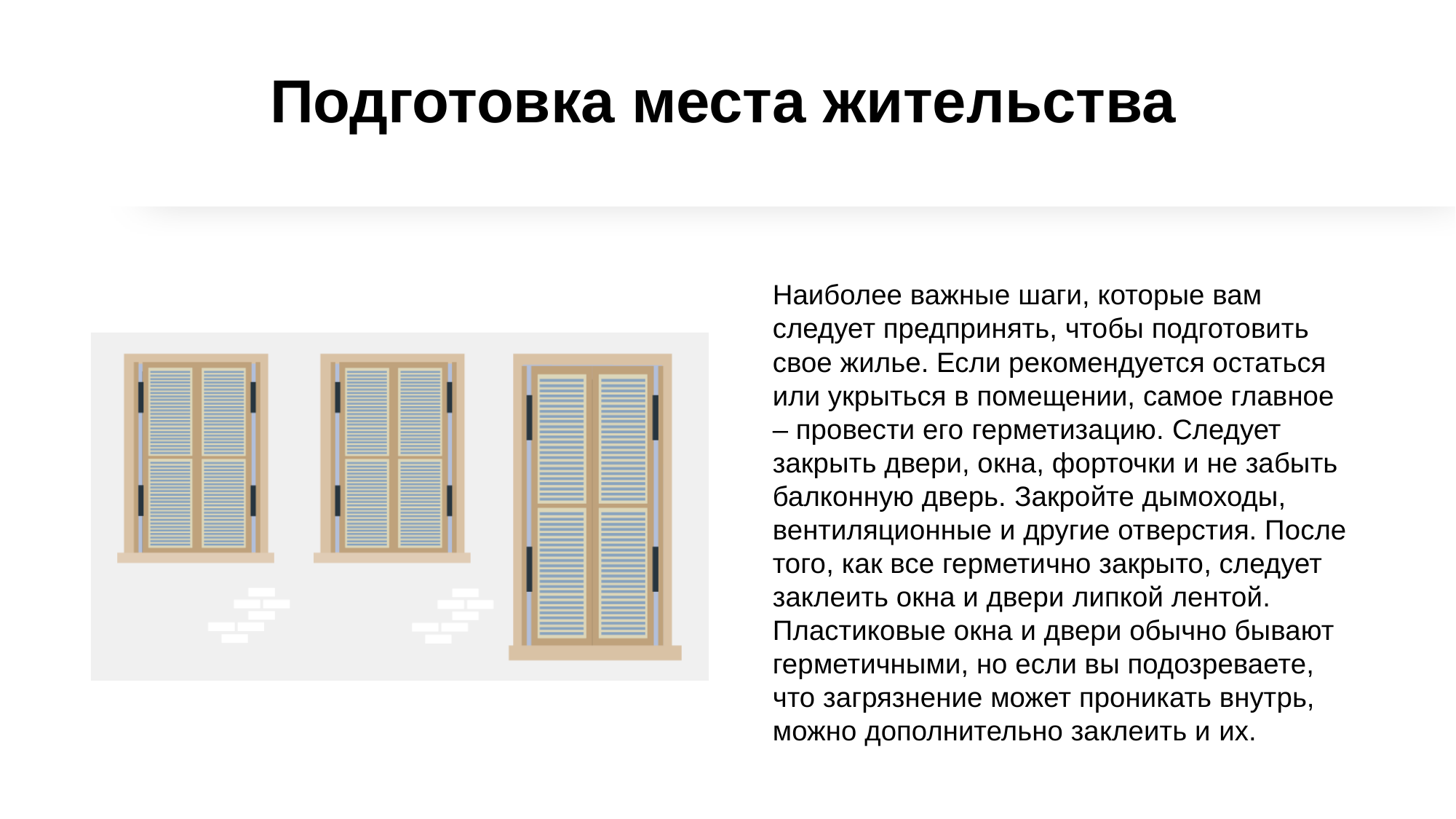

# Подготовка места жительства
Наиболее важные шаги, которые вам следует предпринять, чтобы подготовить свое жилье. Если рекомендуется остаться или укрыться в помещении, самое главное – провести его герметизацию. Следует закрыть двери, окна, форточки и не забыть балконную дверь. Закройте дымоходы, вентиляционные и другие отверстия. После того, как все герметично закрыто, следует заклеить окна и двери липкой лентой. Пластиковые окна и двери обычно бывают герметичными, но если вы подозреваете, что загрязнение может проникать внутрь, можно дополнительно заклеить и их.